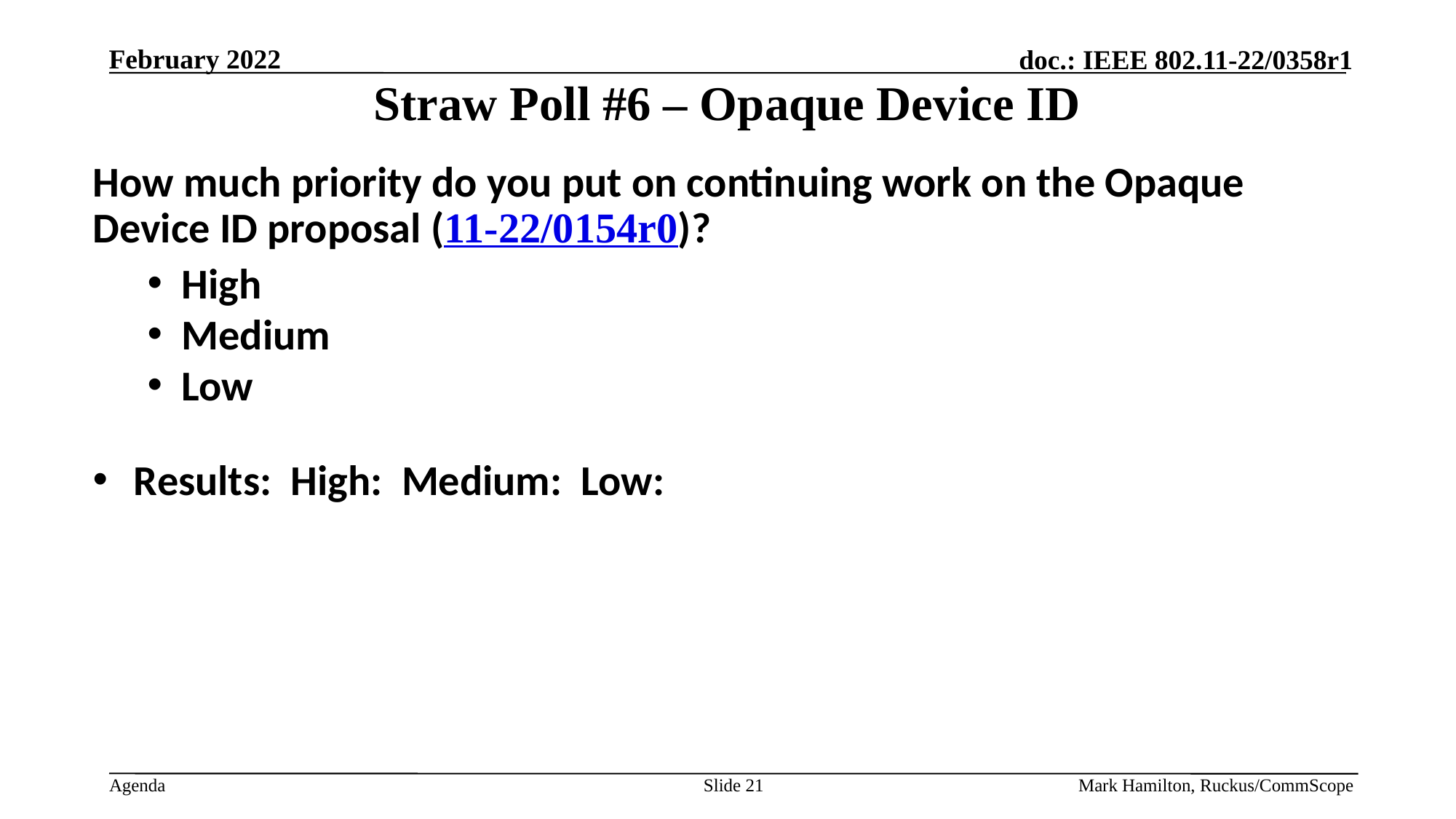

# Straw Poll #6 – Opaque Device ID
How much priority do you put on continuing work on the Opaque Device ID proposal (11-22/0154r0)?
High
Medium
Low

Results:  High:  Medium:  Low:
Slide 21